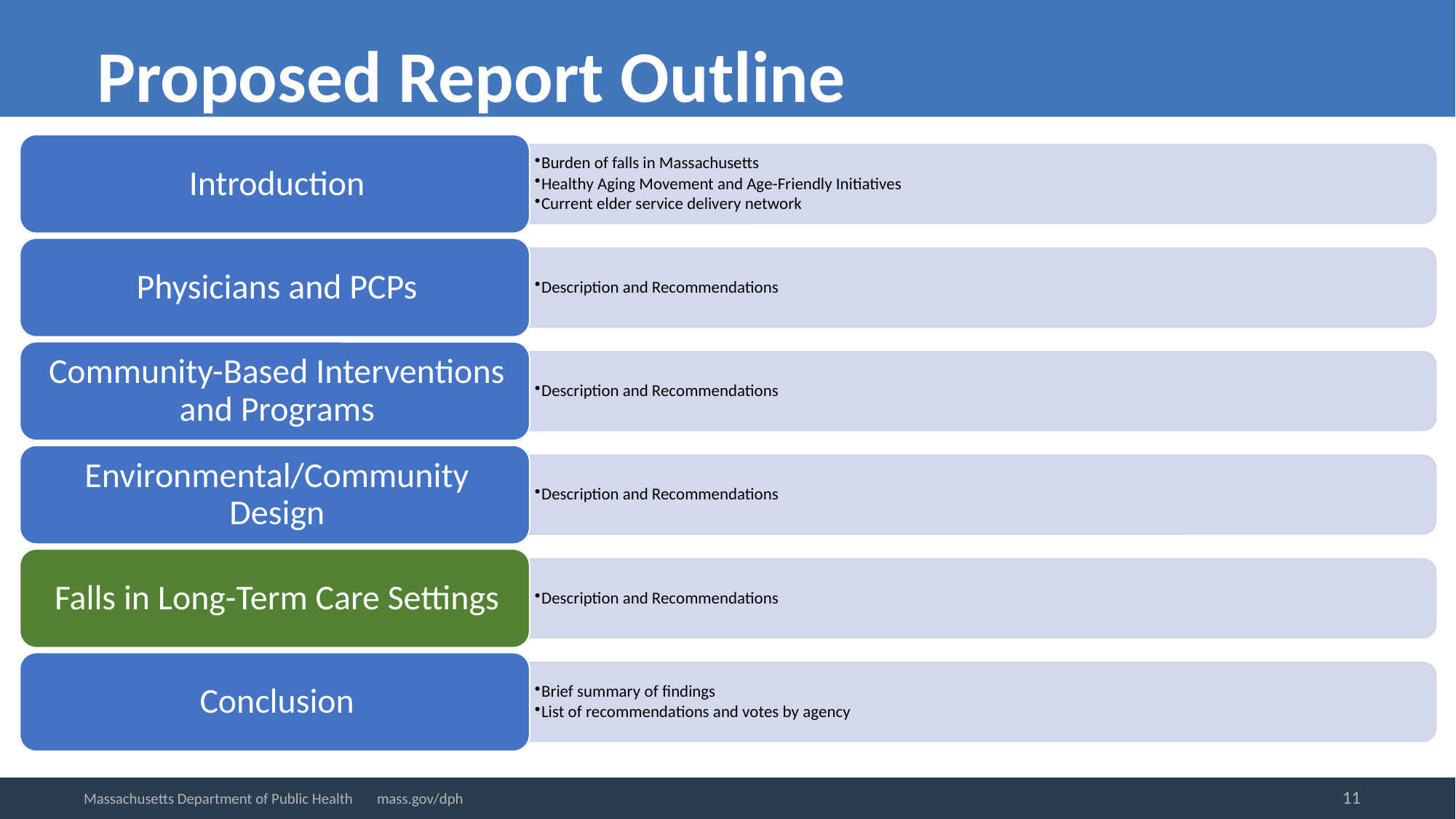

Proposed Report Outline
Burden of falls in Massachusetts
Healthy Aging Movement and Age-Friendly Initiatives
Current elder service delivery network
Introduction
Description and Recommendations
Physicians and PCPs
Description and Recommendations
Community-Based Interventions and Programs
Description and Recommendations
Environmental/Community Design
Description and Recommendations
Falls in Long-Term Care Settings
Brief summary of findings
List of recommendations and votes by agency
Conclusion
11
Massachusetts Department of Public Health       mass.gov/dph